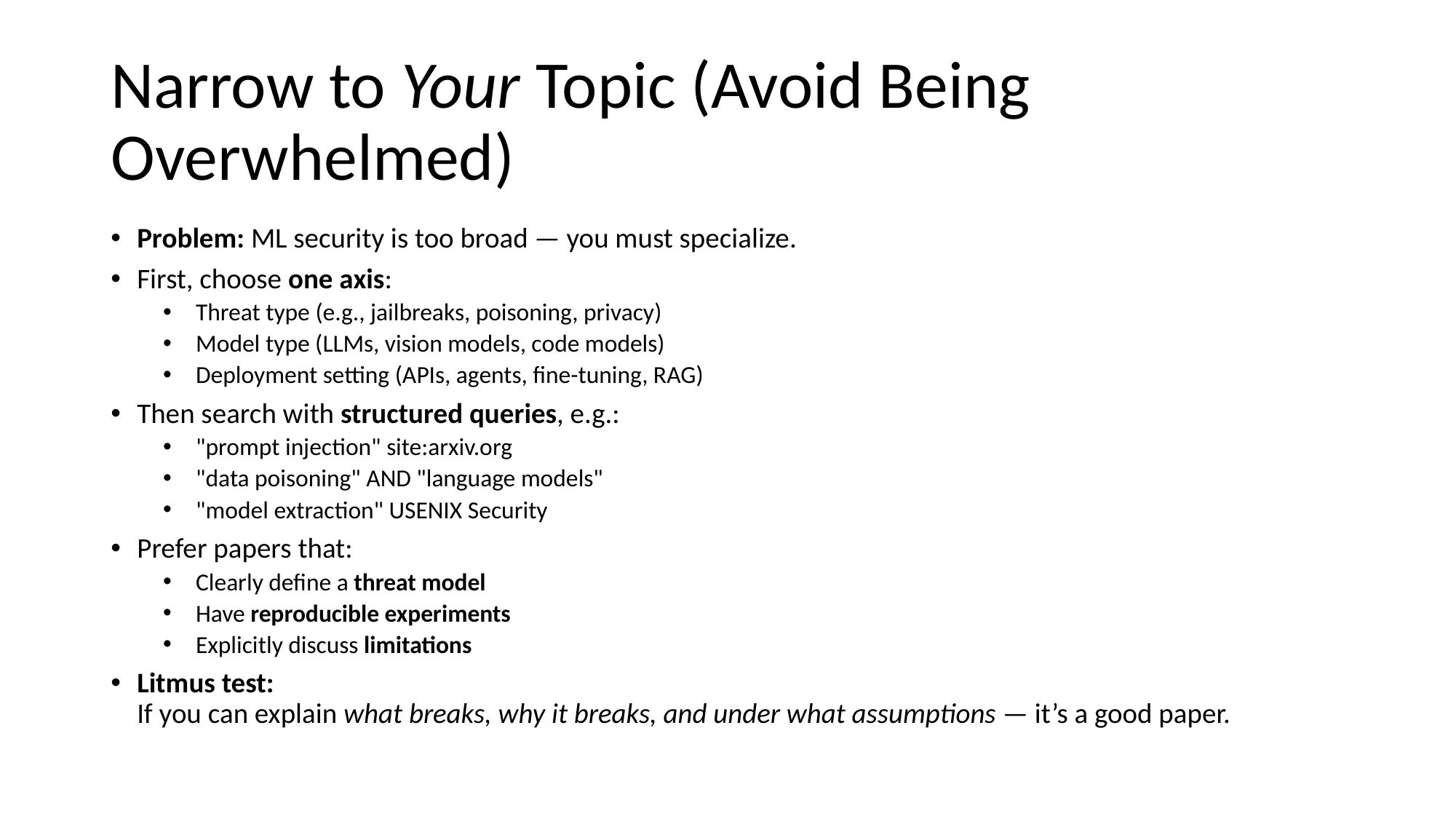

# Narrow to Your Topic (Avoid Being Overwhelmed)
Problem: ML security is too broad — you must specialize.
First, choose one axis:
Threat type (e.g., jailbreaks, poisoning, privacy)
Model type (LLMs, vision models, code models)
Deployment setting (APIs, agents, fine-tuning, RAG)
Then search with structured queries, e.g.:
"prompt injection" site:arxiv.org
"data poisoning" AND "language models"
"model extraction" USENIX Security
Prefer papers that:
Clearly define a threat model
Have reproducible experiments
Explicitly discuss limitations
Litmus test:
If you can explain what breaks, why it breaks, and under what assumptions — it’s a good paper.